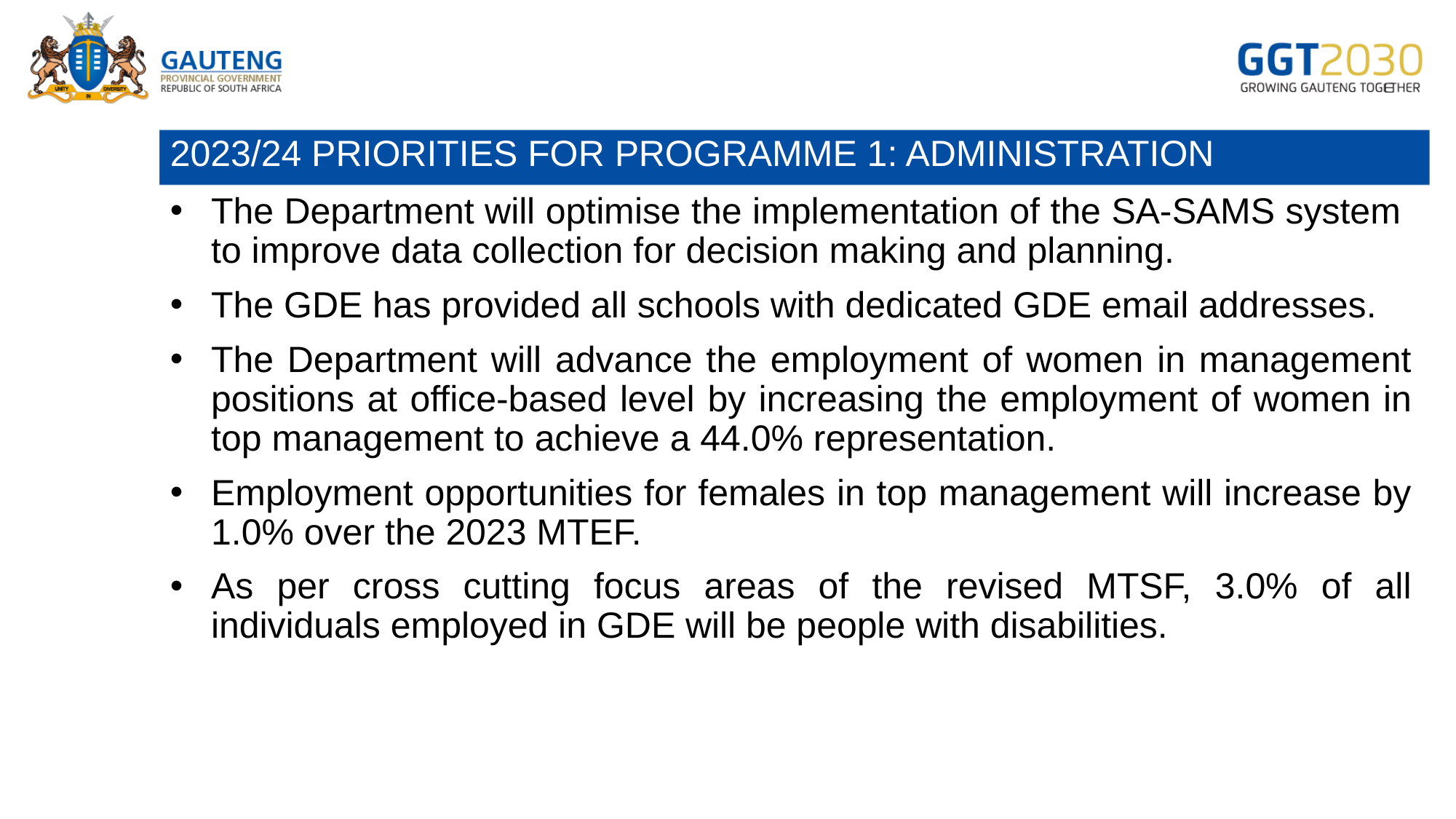

# 2023/24 PRIORITIES FOR PROGRAMME 1: ADMINISTRATION
The Department will optimise the implementation of the SA-SAMS system  to improve data collection for decision making and planning.
The GDE has provided all schools with dedicated GDE email addresses.
The Department will advance the employment of women in management positions at office-based level by increasing the employment of women in top management to achieve a 44.0% representation.
Employment opportunities for females in top management will increase by 1.0% over the 2023 MTEF.
As per cross cutting focus areas of the revised MTSF, 3.0% of all individuals employed in GDE will be people with disabilities.